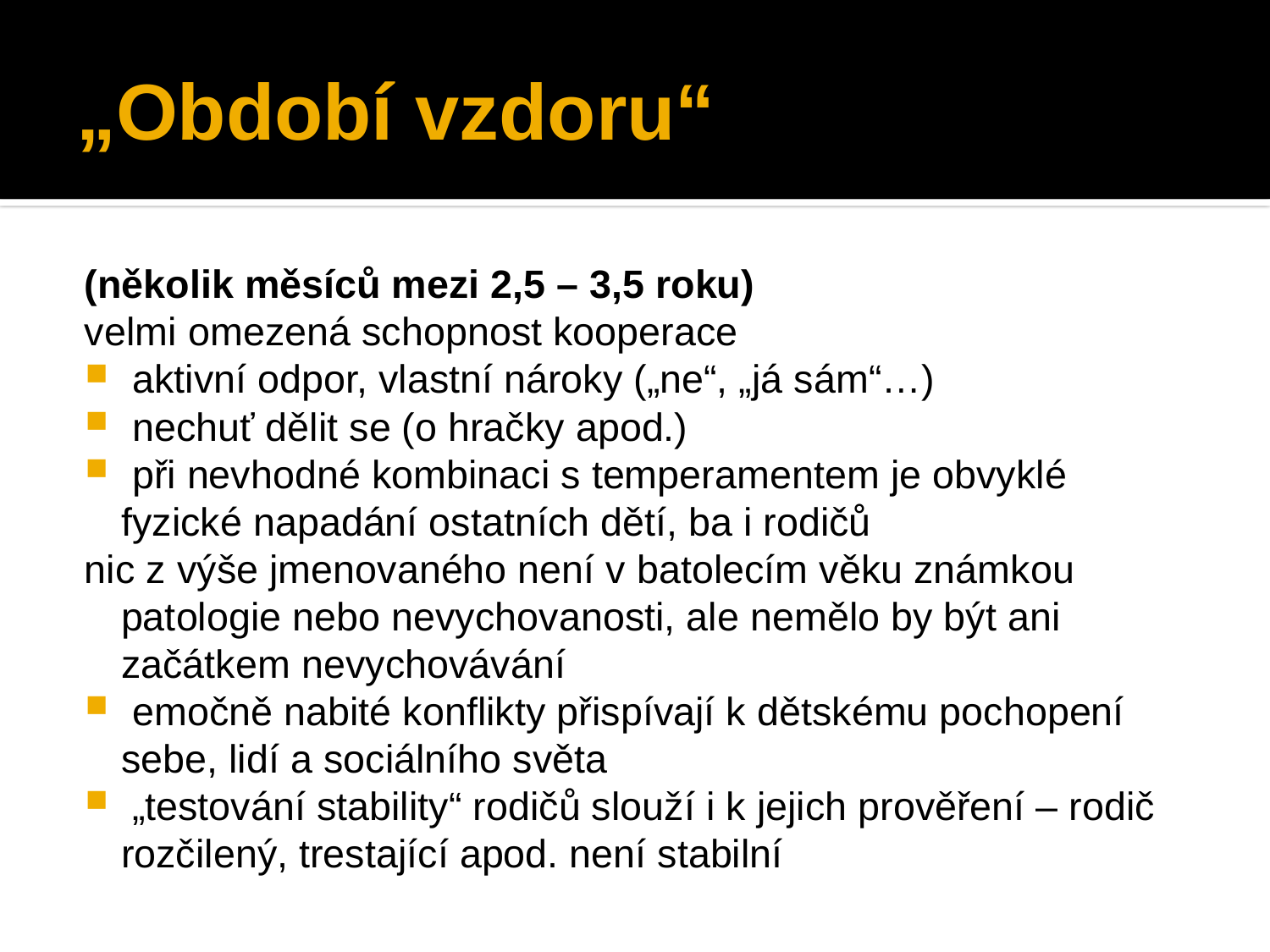

# „Období vzdoru“
(několik měsíců mezi 2,5 – 3,5 roku)
velmi omezená schopnost kooperace
 aktivní odpor, vlastní nároky („ne“, „já sám“…)
 nechuť dělit se (o hračky apod.)
 při nevhodné kombinaci s temperamentem je obvyklé fyzické napadání ostatních dětí, ba i rodičů
nic z výše jmenovaného není v batolecím věku známkou patologie nebo nevychovanosti, ale nemělo by být ani začátkem nevychovávání
 emočně nabité konflikty přispívají k dětskému pochopení sebe, lidí a sociálního světa
 „testování stability“ rodičů slouží i k jejich prověření – rodič rozčilený, trestající apod. není stabilní